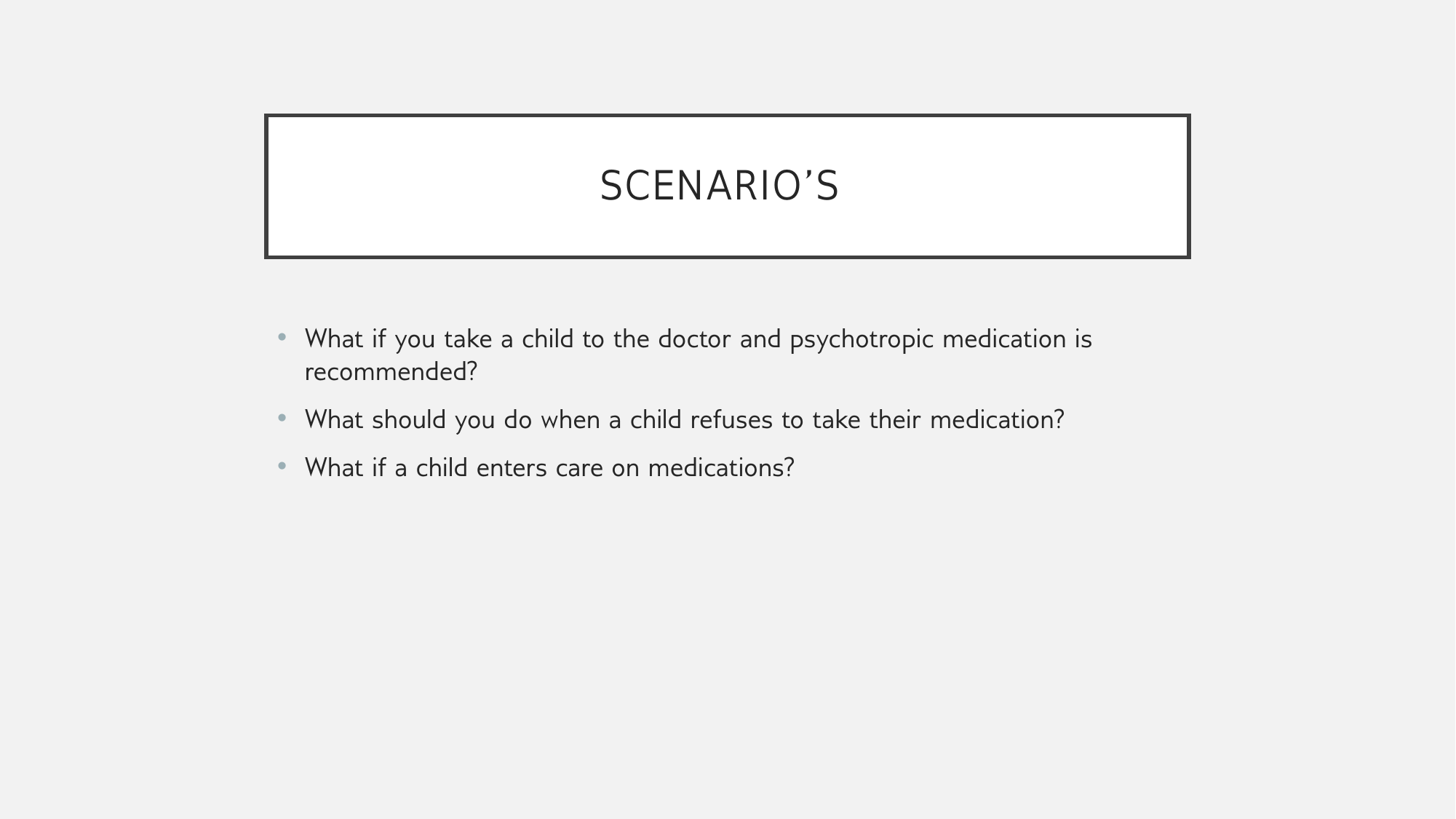

# Scenario’s
What if you take a child to the doctor and psychotropic medication is recommended?
What should you do when a child refuses to take their medication?
What if a child enters care on medications?